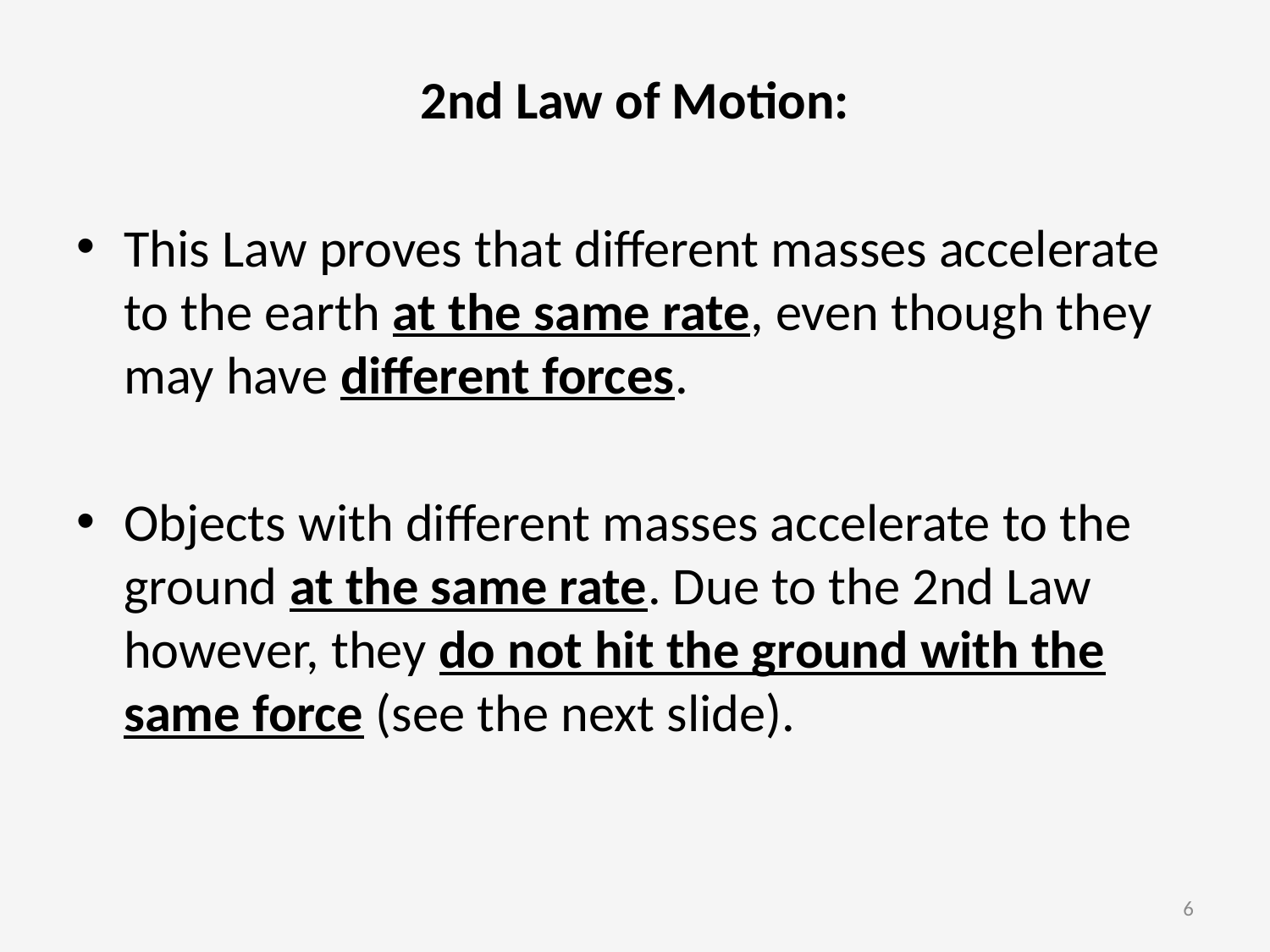

2nd Law of Motion:

This Law proves that different masses accelerate to the earth at the same rate, even though they may have different forces.

Objects with different masses accelerate to the ground at the same rate. Due to the 2nd Law however, they do not hit the ground with the same force (see the next slide).

6